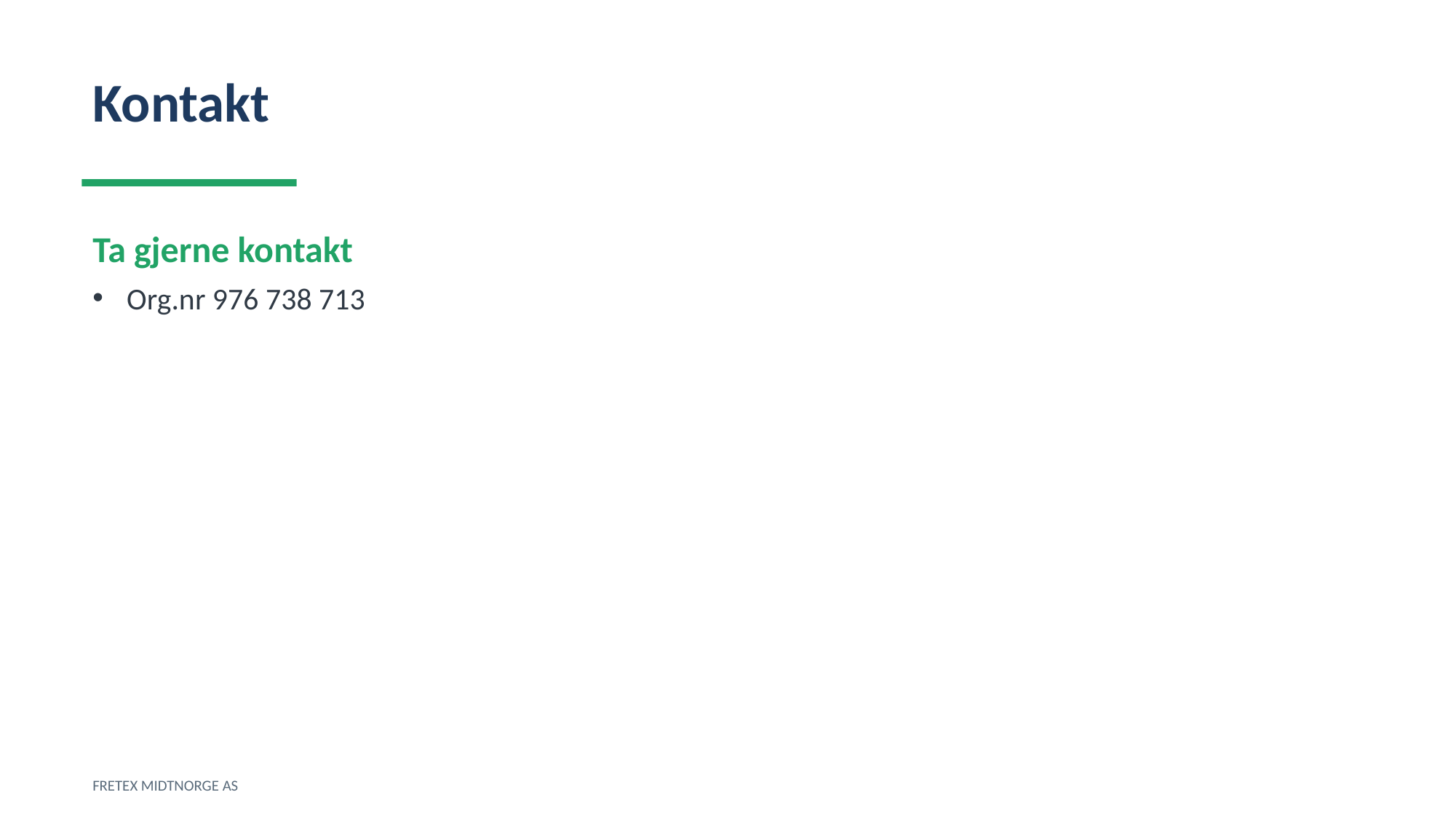

Kontakt

Ta gjerne kontakt
Org.nr 976 738 713
FRETEX MIDTNORGE AS